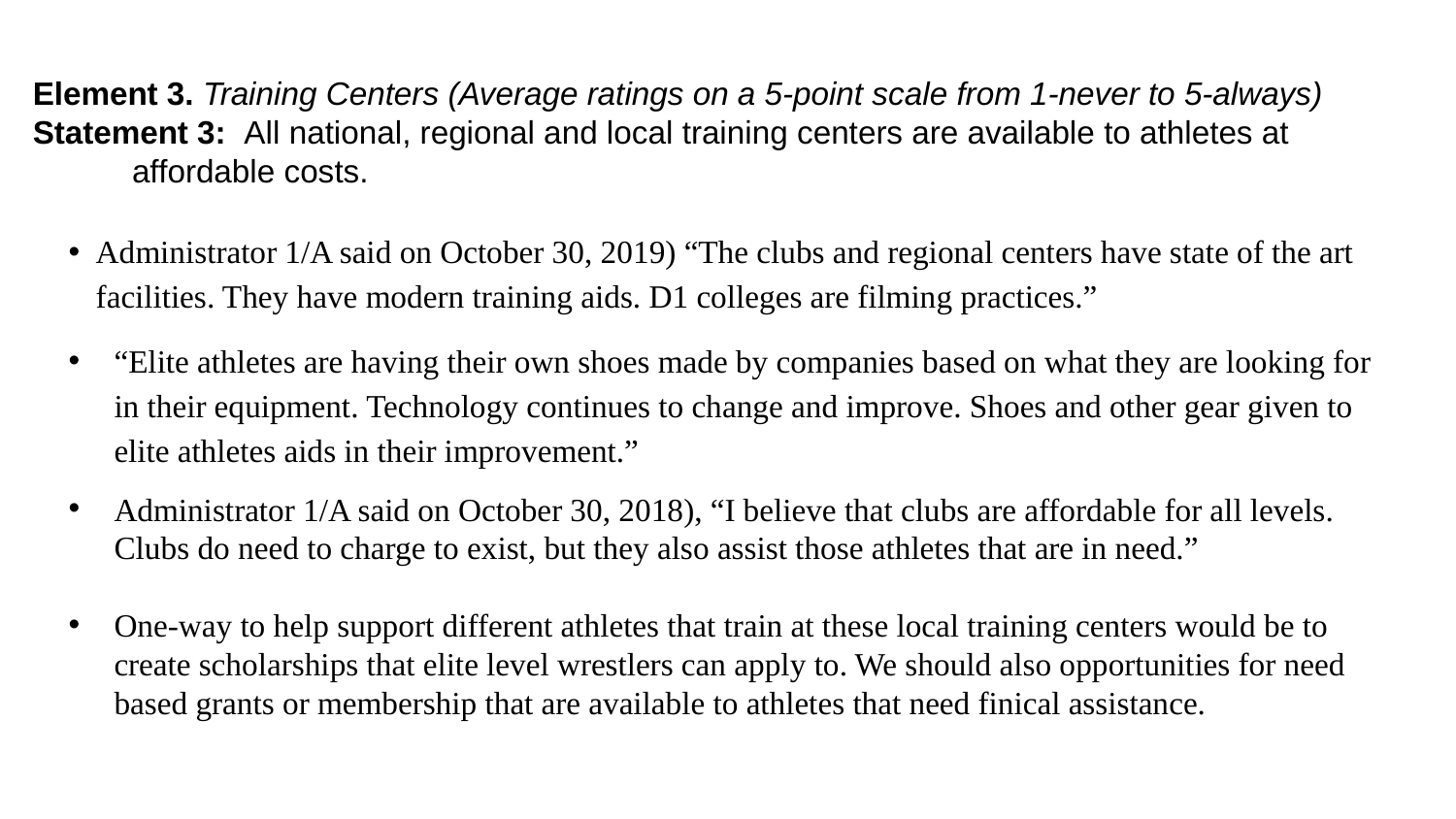

Element 3. Training Centers (Average ratings on a 5-point scale from 1-never to 5-always)
Statement 3:  All national, regional and local training centers are available to athletes at    	         affordable costs.
Administrator 1/A said on October 30, 2019) “The clubs and regional centers have state of the art facilities. They have modern training aids. D1 colleges are filming practices.”
“Elite athletes are having their own shoes made by companies based on what they are looking for in their equipment. Technology continues to change and improve. Shoes and other gear given to elite athletes aids in their improvement.”
Administrator 1/A said on October 30, 2018), “I believe that clubs are affordable for all levels. Clubs do need to charge to exist, but they also assist those athletes that are in need.”

One-way to help support different athletes that train at these local training centers would be to create scholarships that elite level wrestlers can apply to. We should also opportunities for need based grants or membership that are available to athletes that need finical assistance.